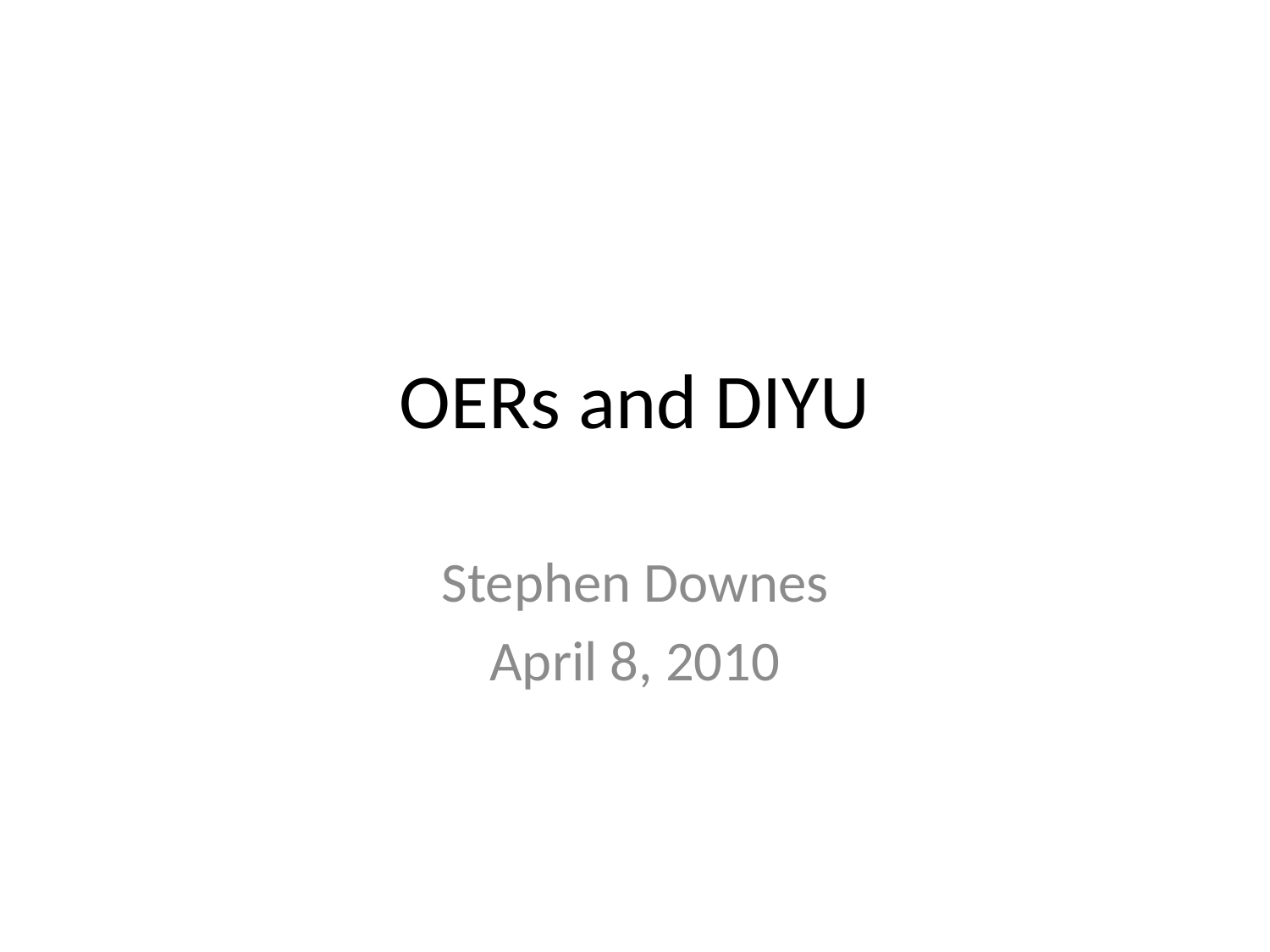

# OERs and DIYU
Stephen Downes
April 8, 2010